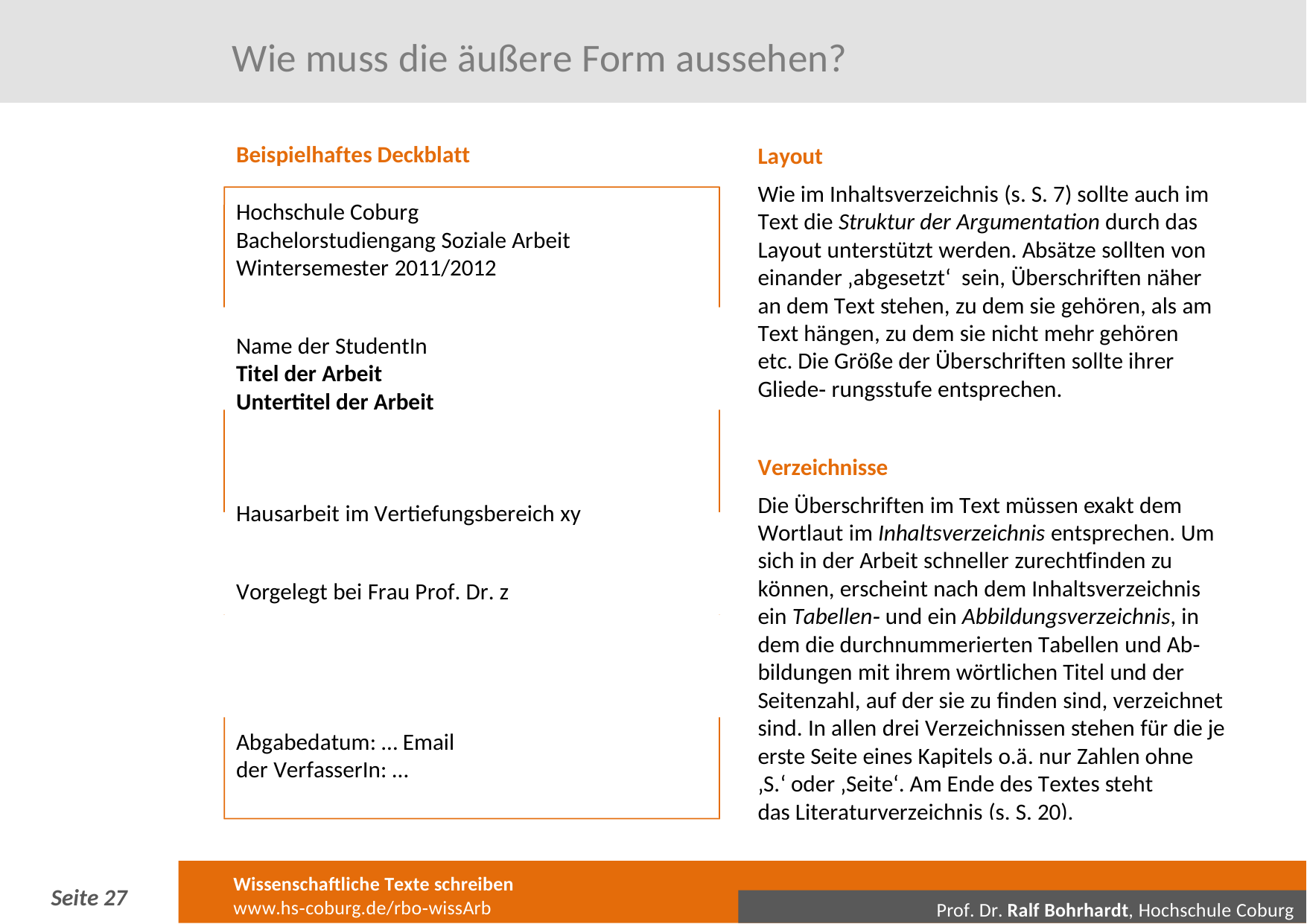

# Wie muss die äußere Form aussehen?

Beispielhaftes Deckblatt

Hochschule Coburg Bachelorstudiengang Soziale Arbeit Wintersemester 2011/2012

Name der StudentIn Titel der Arbeit Untertitel der Arbeit
Layout
Wie im Inhaltsverzeichnis (s. S. 7) sollte auch im Text die Struktur der Argumentation durch das Layout unterstützt werden. Absätze sollten von einander ‚abgesetzt‘  sein, Überschriften näher an dem Text stehen, zu dem sie gehören, als am Text hängen, zu dem sie nicht mehr gehören etc. Die Größe der Überschriften sollte ihrer Gliede‐ rungsstufe entsprechen.

Verzeichnisse
Die Überschriften im Text müssen exakt dem Wortlaut im Inhaltsverzeichnis entsprechen. Um sich in der Arbeit schneller zurechtfinden zu können, erscheint nach dem Inhaltsverzeichnis ein Tabellen‐ und ein Abbildungsverzeichnis, in dem die durchnummerierten Tabellen und Ab‐ bildungen mit ihrem wörtlichen Titel und der Seitenzahl, auf der sie zu finden sind, verzeichnet sind. In allen drei Verzeichnissen stehen für die je erste Seite eines Kapitels o.ä. nur Zahlen ohne
‚S.‘ oder ‚Seite‘. Am Ende des Textes steht das Literaturverzeichnis (s. S. 20).

Hausarbeit im Vertiefungsbereich xy

Vorgelegt bei Frau Prof. Dr. z

Abgabedatum: … Email der VerfasserIn: …

Wissenschaftliche Texte schreiben
www.hs‐coburg.de/rbo‐wissArb
Seite 27

Prof. Dr. Ralf Bohrhardt, Hochschule Coburg